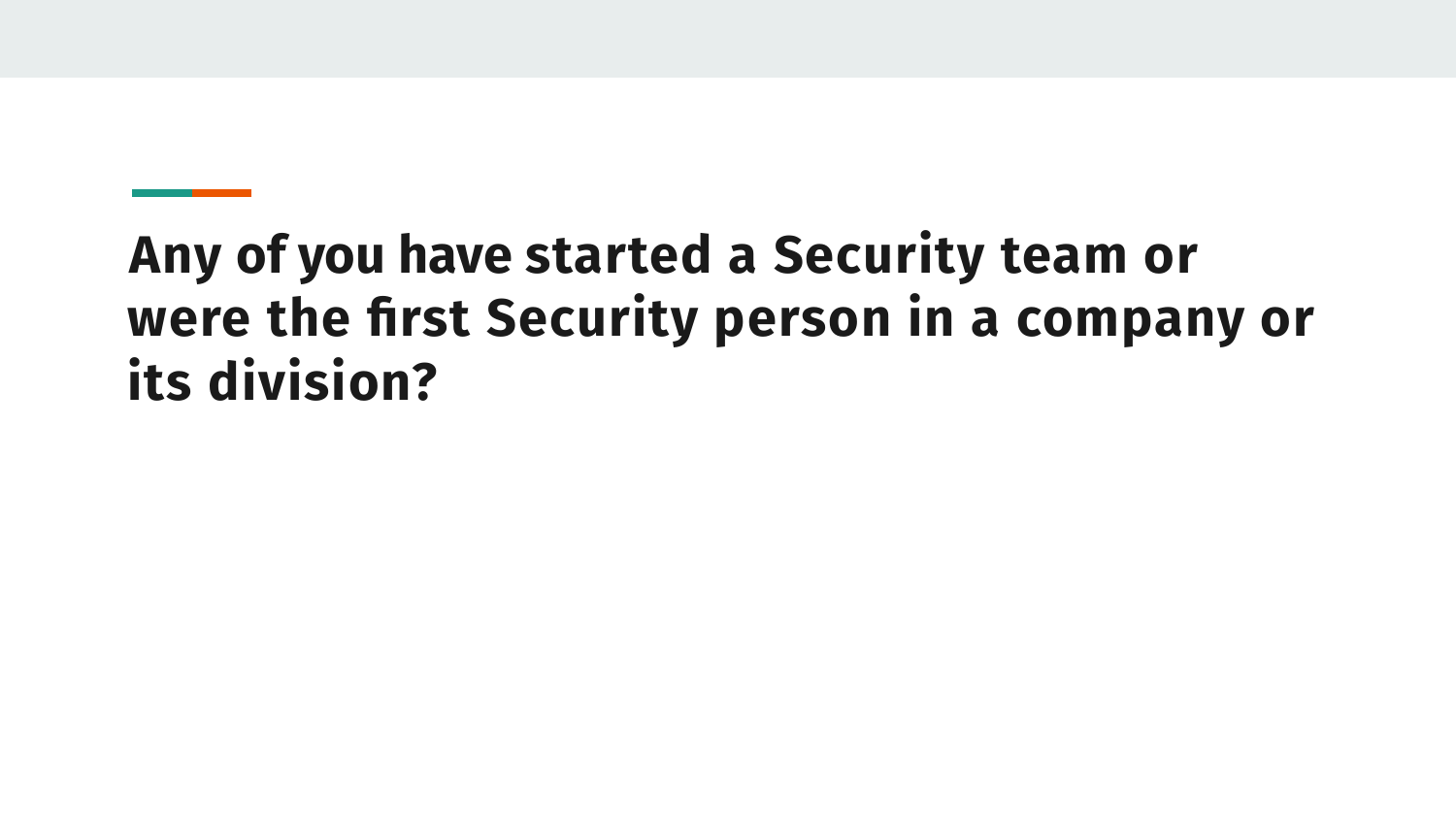

# Any of you have started a Security team or were the first Security person in a company or its division?